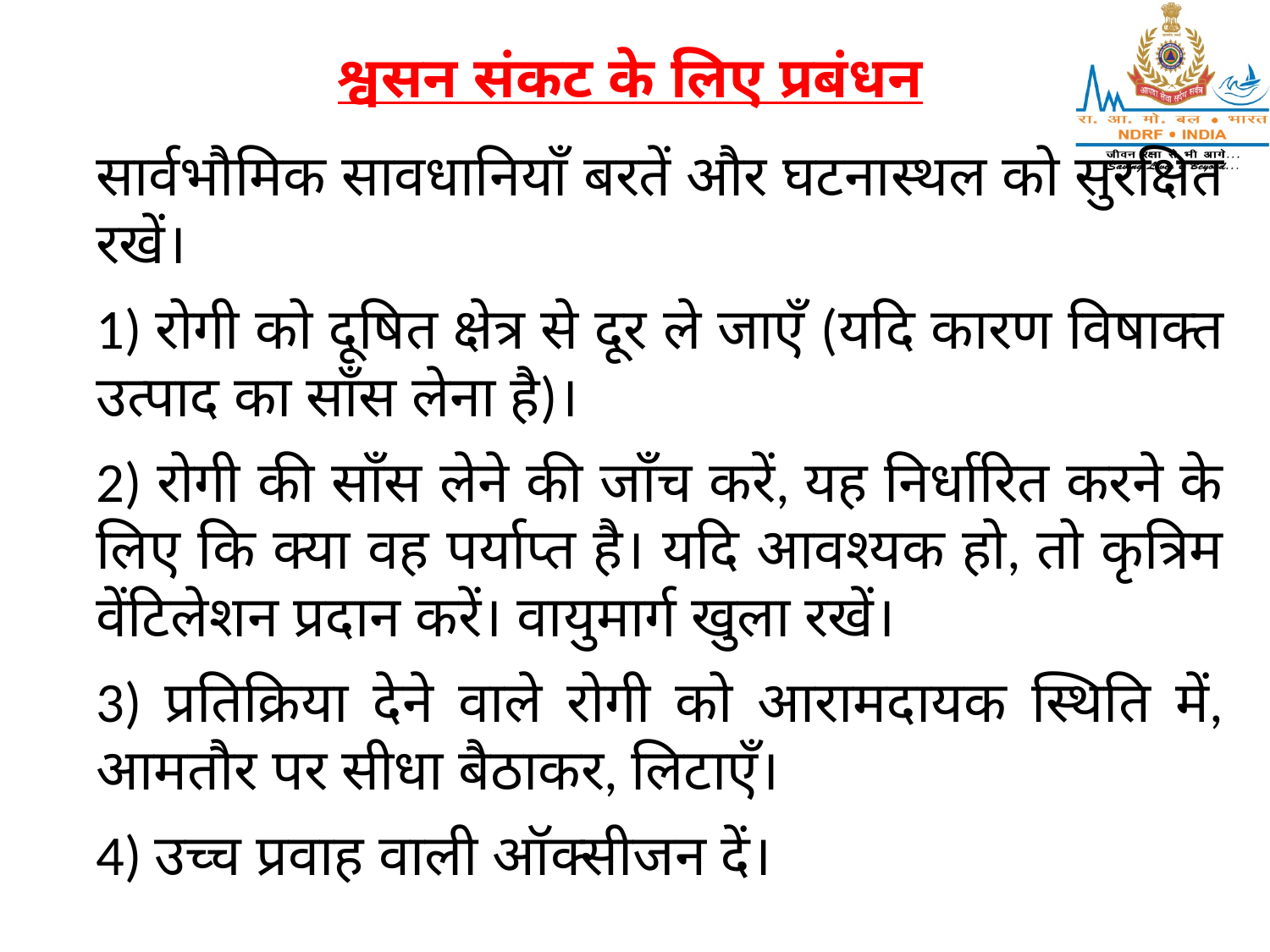

श्वसन संकट के लिए प्रबंधन
सार्वभौमिक सावधानियाँ बरतें और घटनास्थल को सुरक्षित रखें।
1) रोगी को दूषित क्षेत्र से दूर ले जाएँ (यदि कारण विषाक्त उत्पाद का साँस लेना है)।
2) रोगी की साँस लेने की जाँच करें, यह निर्धारित करने के लिए कि क्या वह पर्याप्त है। यदि आवश्यक हो, तो कृत्रिम वेंटिलेशन प्रदान करें। वायुमार्ग खुला रखें।
3) प्रतिक्रिया देने वाले रोगी को आरामदायक स्थिति में, आमतौर पर सीधा बैठाकर, लिटाएँ।
4) उच्च प्रवाह वाली ऑक्सीजन दें।